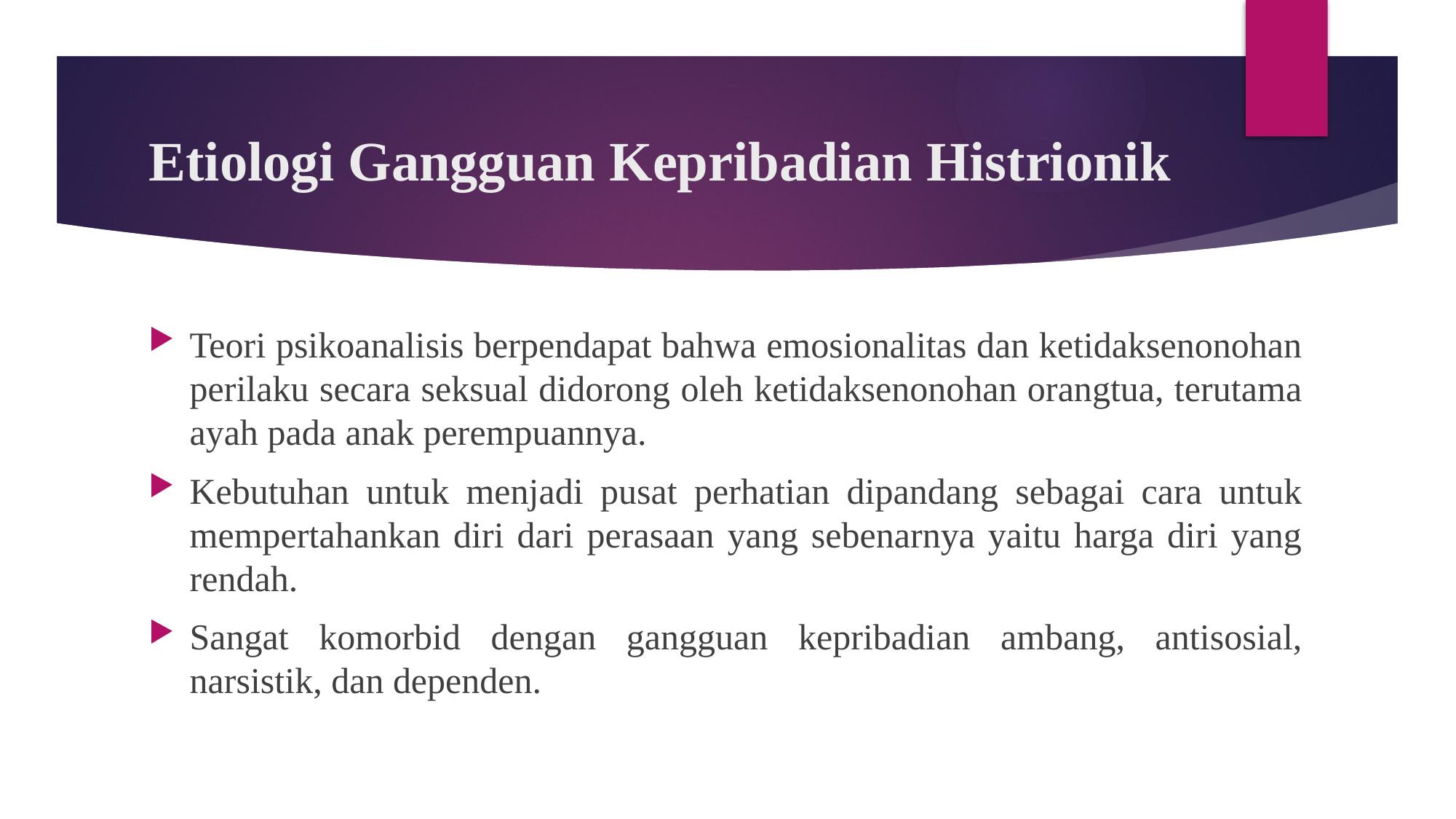

# Etiologi Gangguan Kepribadian Histrionik

Teori psikoanalisis berpendapat bahwa emosionalitas dan ketidaksenonohan perilaku secara seksual didorong oleh ketidaksenonohan orangtua, terutama ayah pada anak perempuannya.
Kebutuhan untuk menjadi pusat perhatian dipandang sebagai cara untuk mempertahankan diri dari perasaan yang sebenarnya yaitu harga diri yang rendah.
Sangat komorbid dengan gangguan kepribadian ambang, antisosial, narsistik, dan dependen.